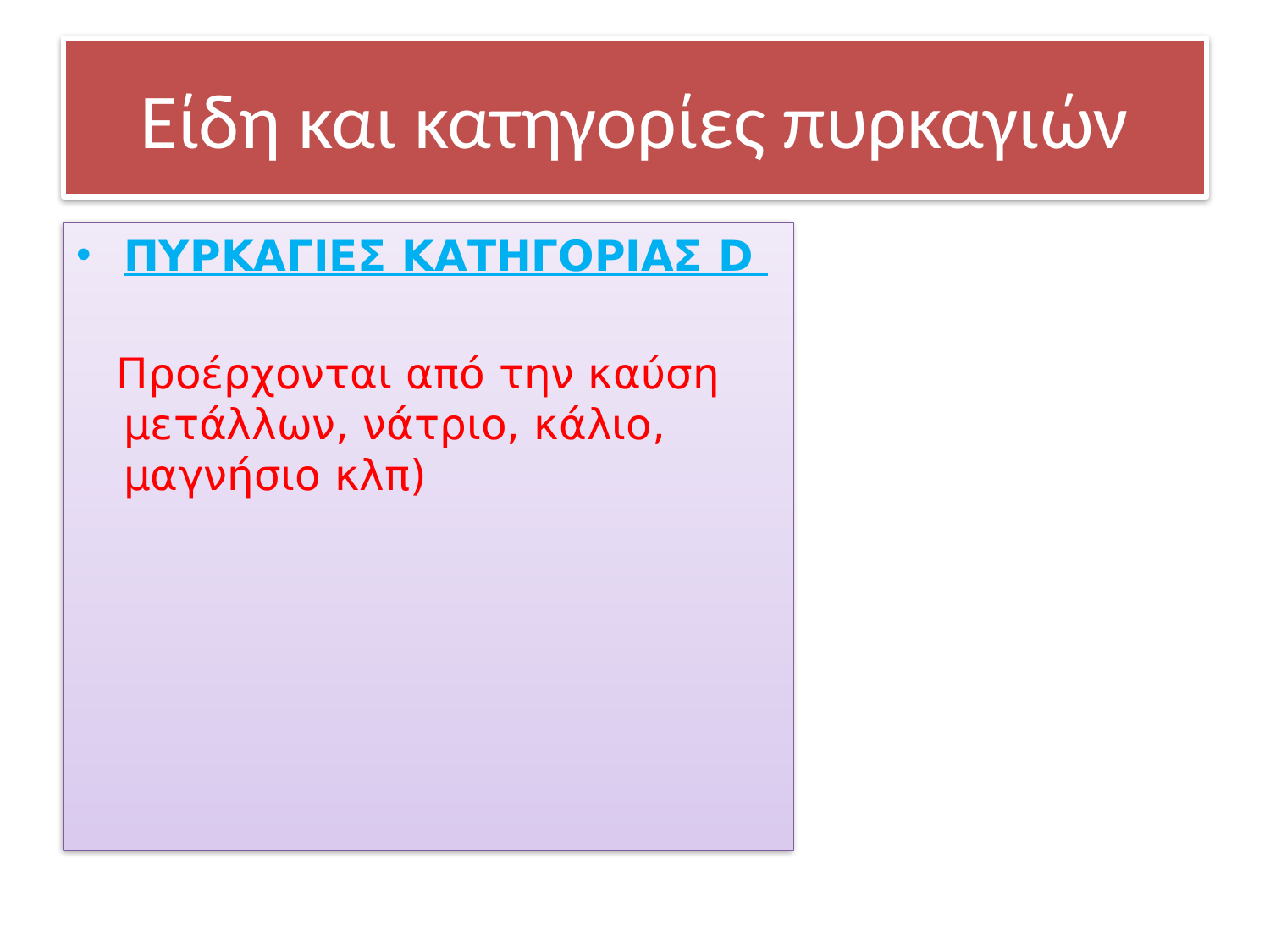

# Είδη και κατηγορίες πυρκαγιών
ΠΥΡΚΑΓΙΕΣ ΚΑΤΗΓΟΡΙΑΣ D

   Προέρχονται από την καύση μετάλλων, νάτριο, κάλιο, μαγνήσιο κλπ)